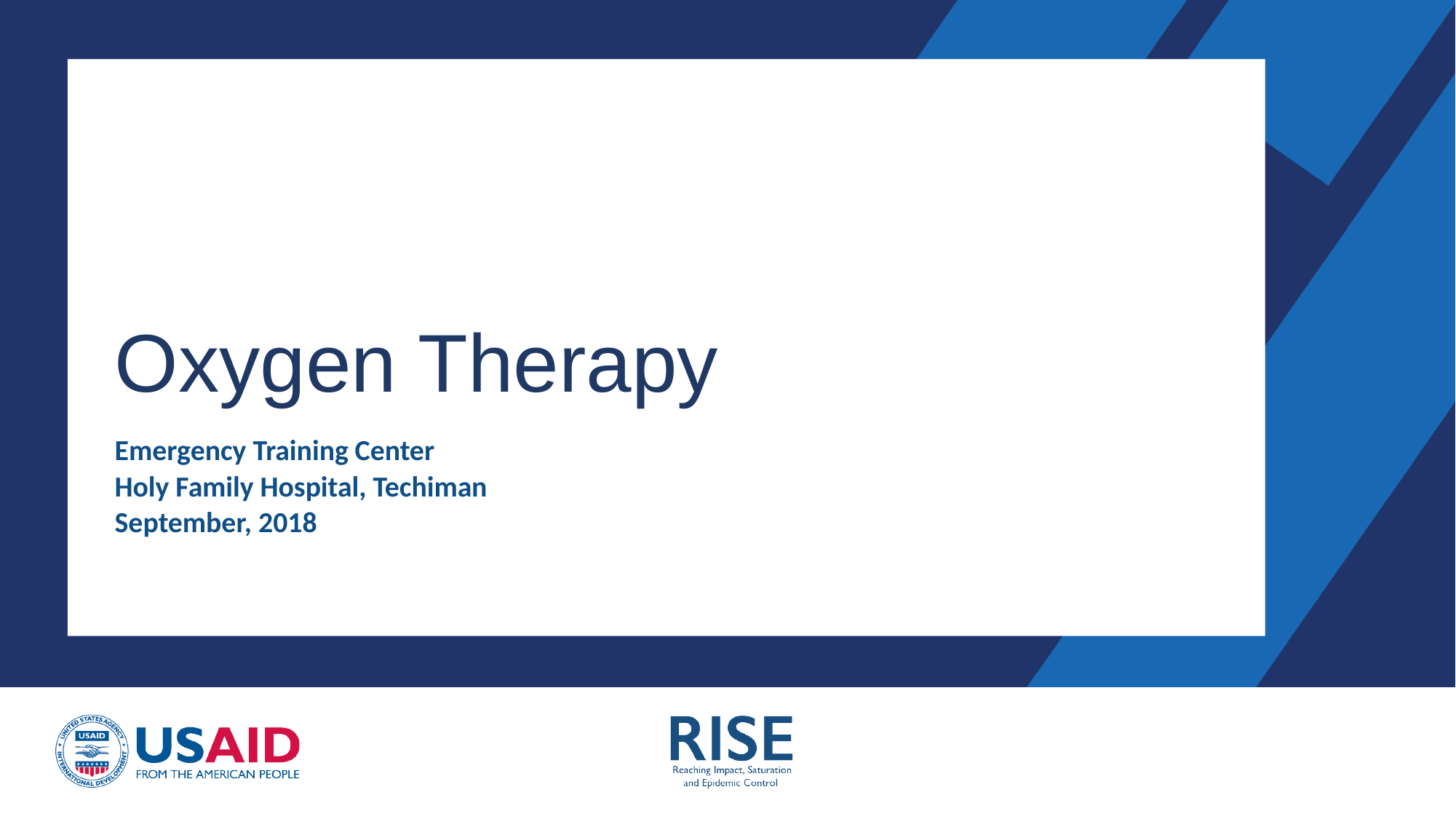

# Oxygen Therapy
Emergency Training Center
Holy Family Hospital, Techiman
September, 2018
BY:BEATRICE ADU​
TEAM LEAD: NATIONAL MEDICAL GAS MANAGEMENT TRAINING